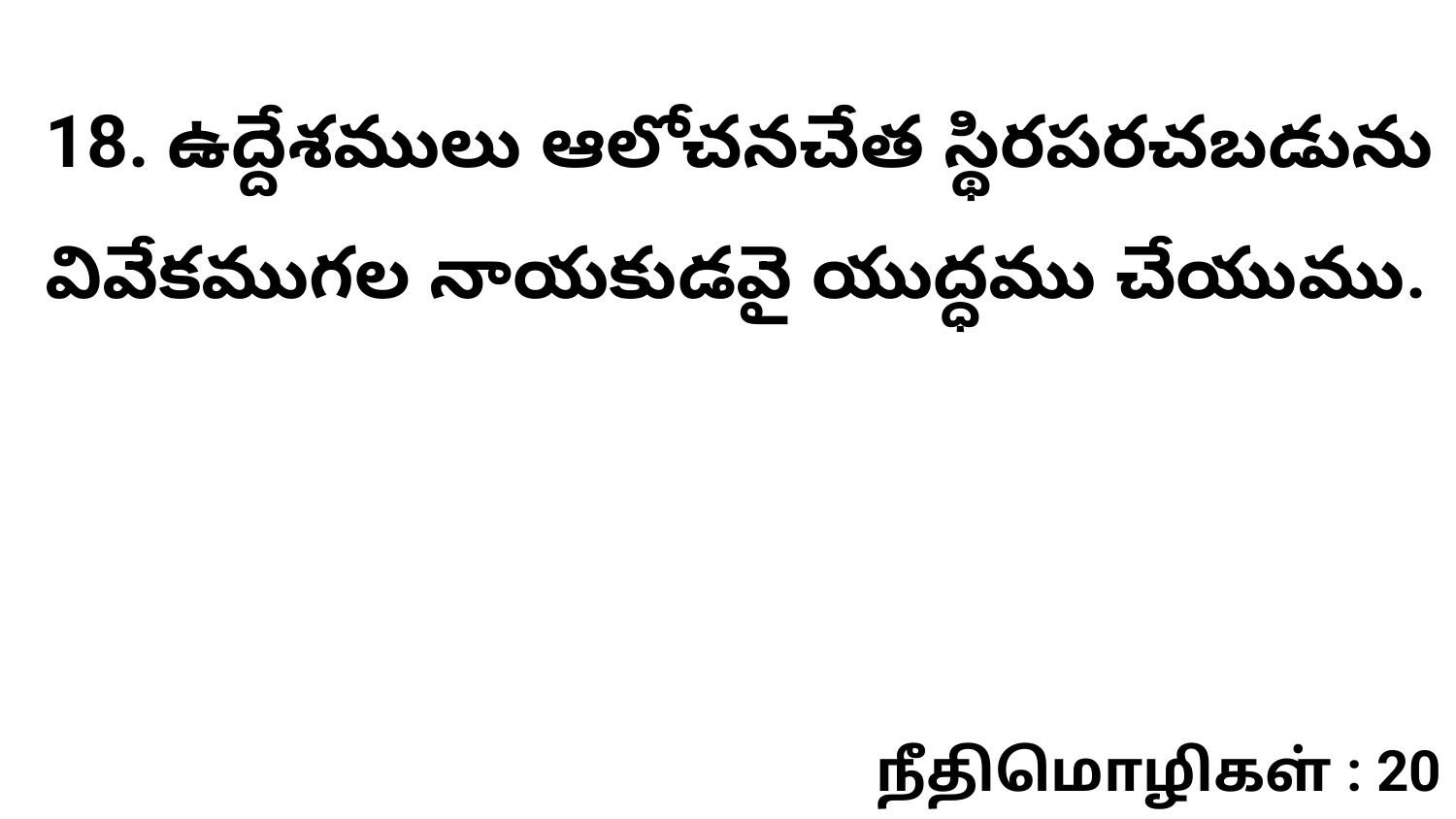

18. ఉద్దేశములు ఆలోచనచేత స్థిరపరచబడును వివేకముగల నాయకుడవై యుద్ధము చేయుము.
நீதிமொழிகள் : 20